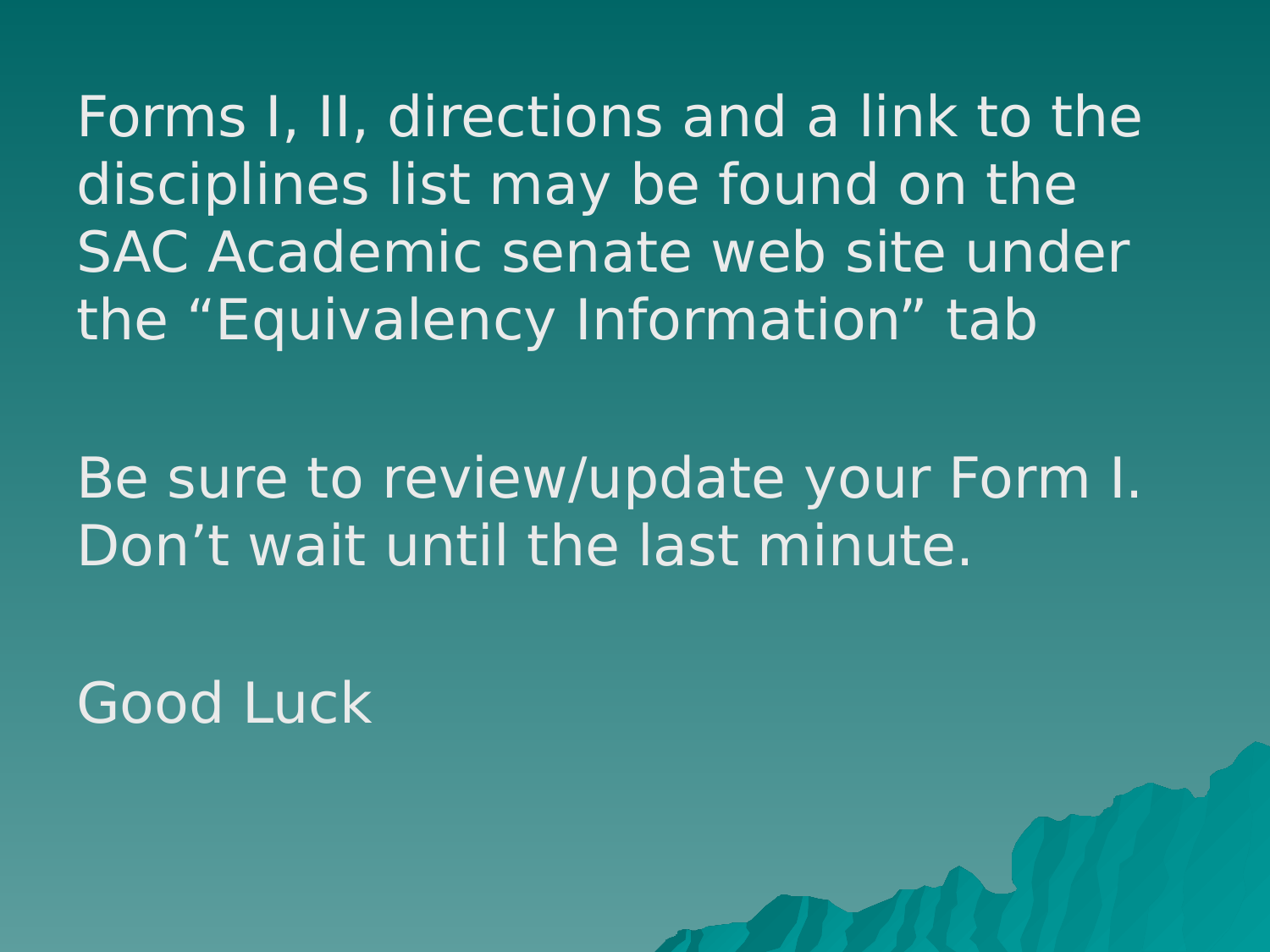

Forms I, II, directions and a link to the disciplines list may be found on the SAC Academic senate web site under the “Equivalency Information” tab

Be sure to review/update your Form I.  Don’t wait until the last minute.

Good Luck